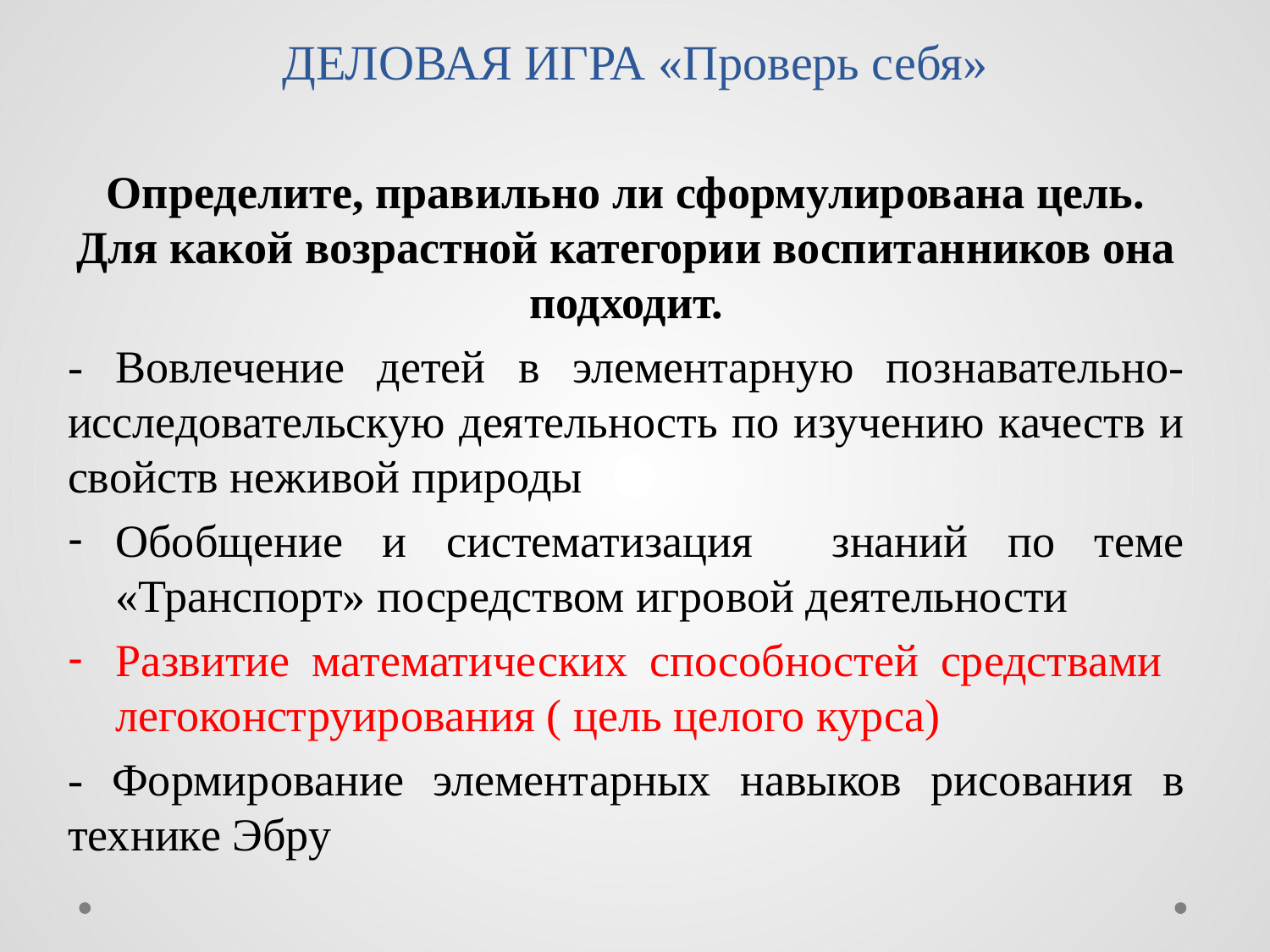

# ДЕЛОВАЯ ИГРА «Проверь себя»

Определите, правильно ли сформулирована цель. Для какой возрастной категории воспитанников она подходит.
- Вовлечение детей в элементарную познавательно-исследовательскую деятельность по изучению качеств и свойств неживой природы
Обобщение и систематизация  знаний по теме «Транспорт» посредством игровой деятельности
Развитие математических способностей средствами  легоконструирования ( цель целого курса)
- Формирование элементарных навыков рисования в технике Эбру